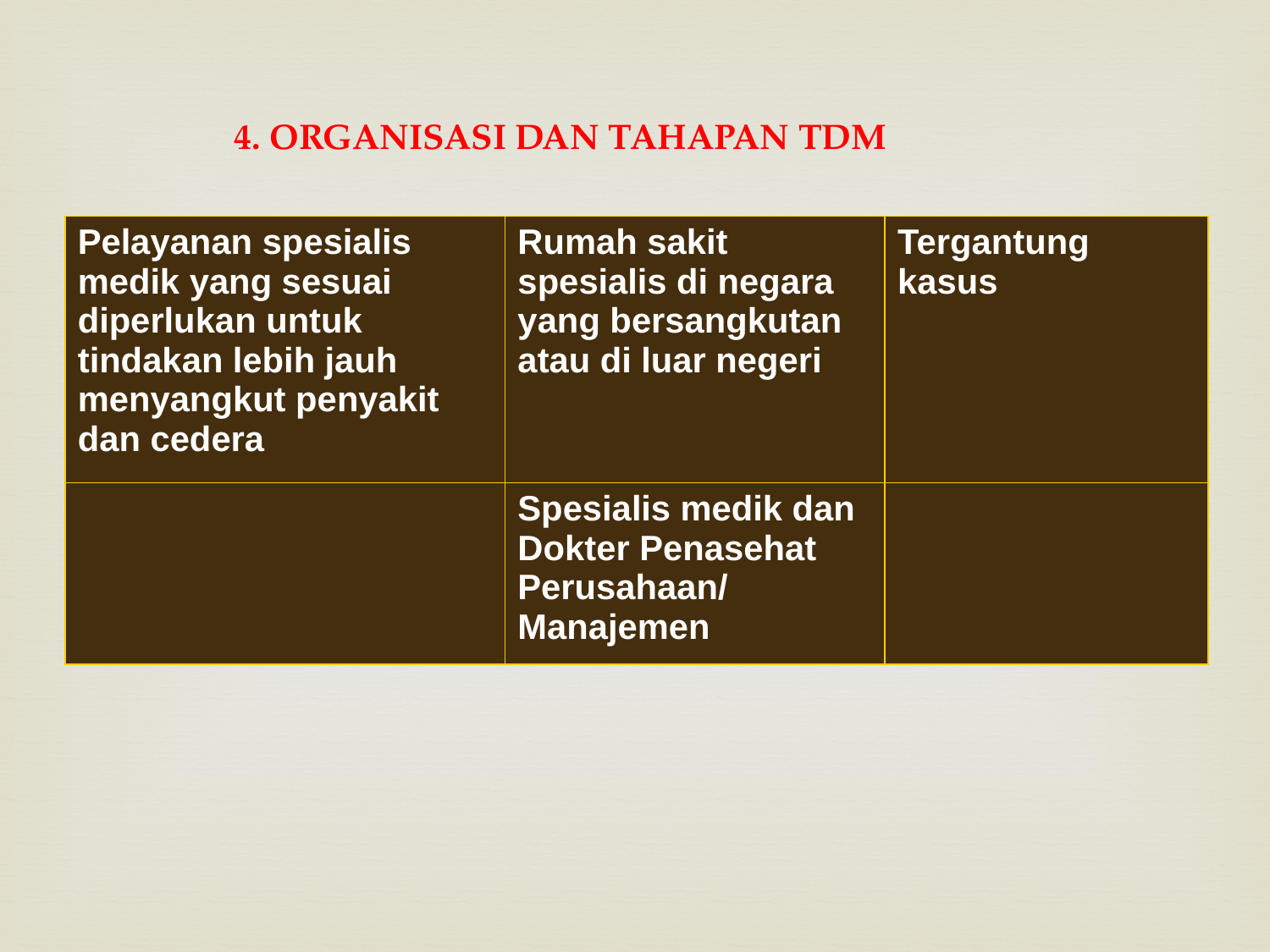

# 4. ORGANISASI DAN TAHAPAN TDM
| Pelayanan spesialis medik yang sesuai diperlukan untuk tindakan lebih jauh menyangkut penyakit dan cedera | Rumah sakit spesialis di negara yang bersangkutan atau di luar negeri | Tergantung kasus |
| --- | --- | --- |
|  | Spesialis medik dan Dokter Penasehat Perusahaan/ Manajemen |  |